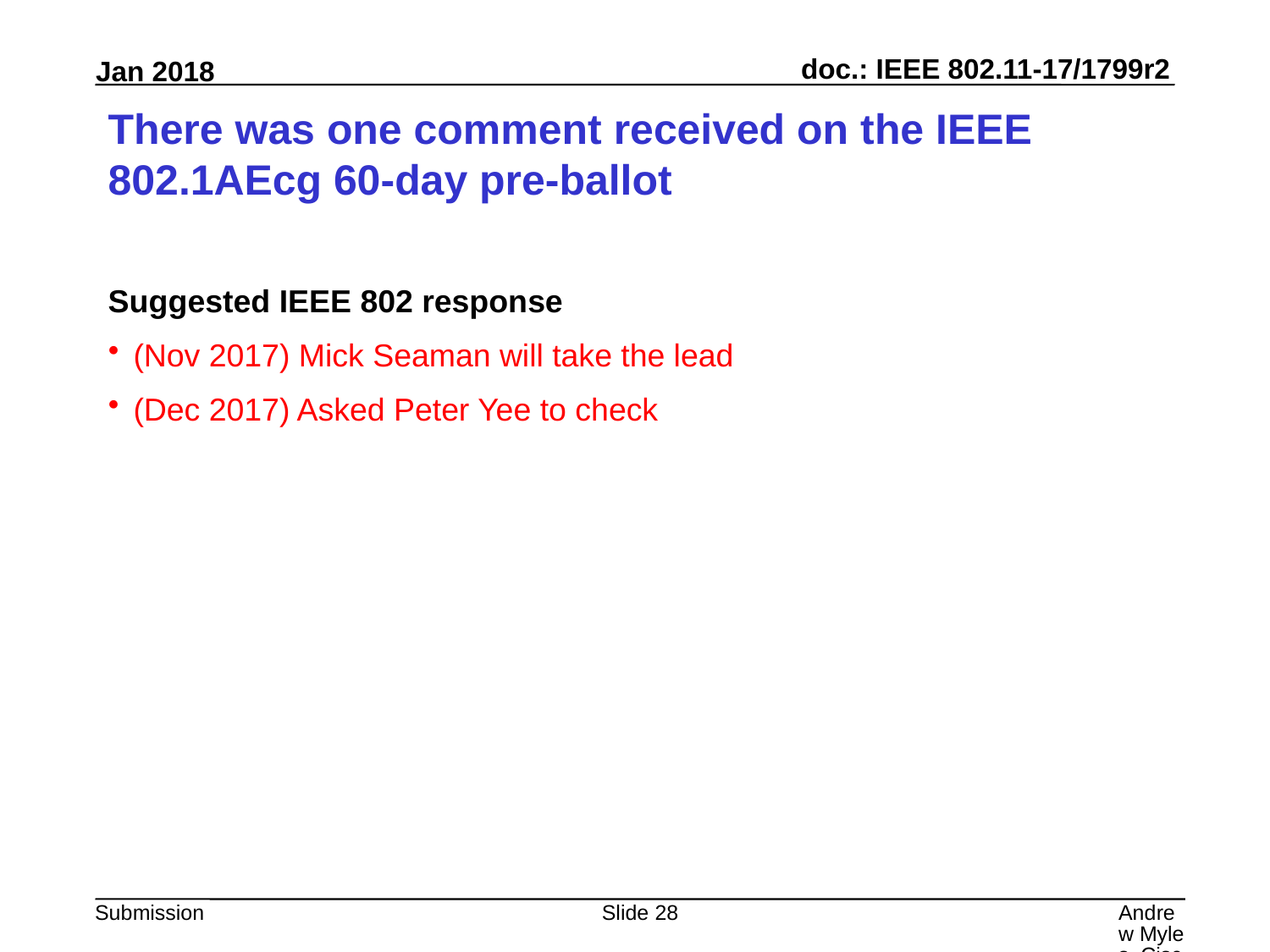

# There was one comment received on the IEEE 802.1AEcg 60-day pre-ballot
Suggested IEEE 802 response
(Nov 2017) Mick Seaman will take the lead
(Dec 2017) Asked Peter Yee to check
Slide 28
Andrew Myles, Cisco